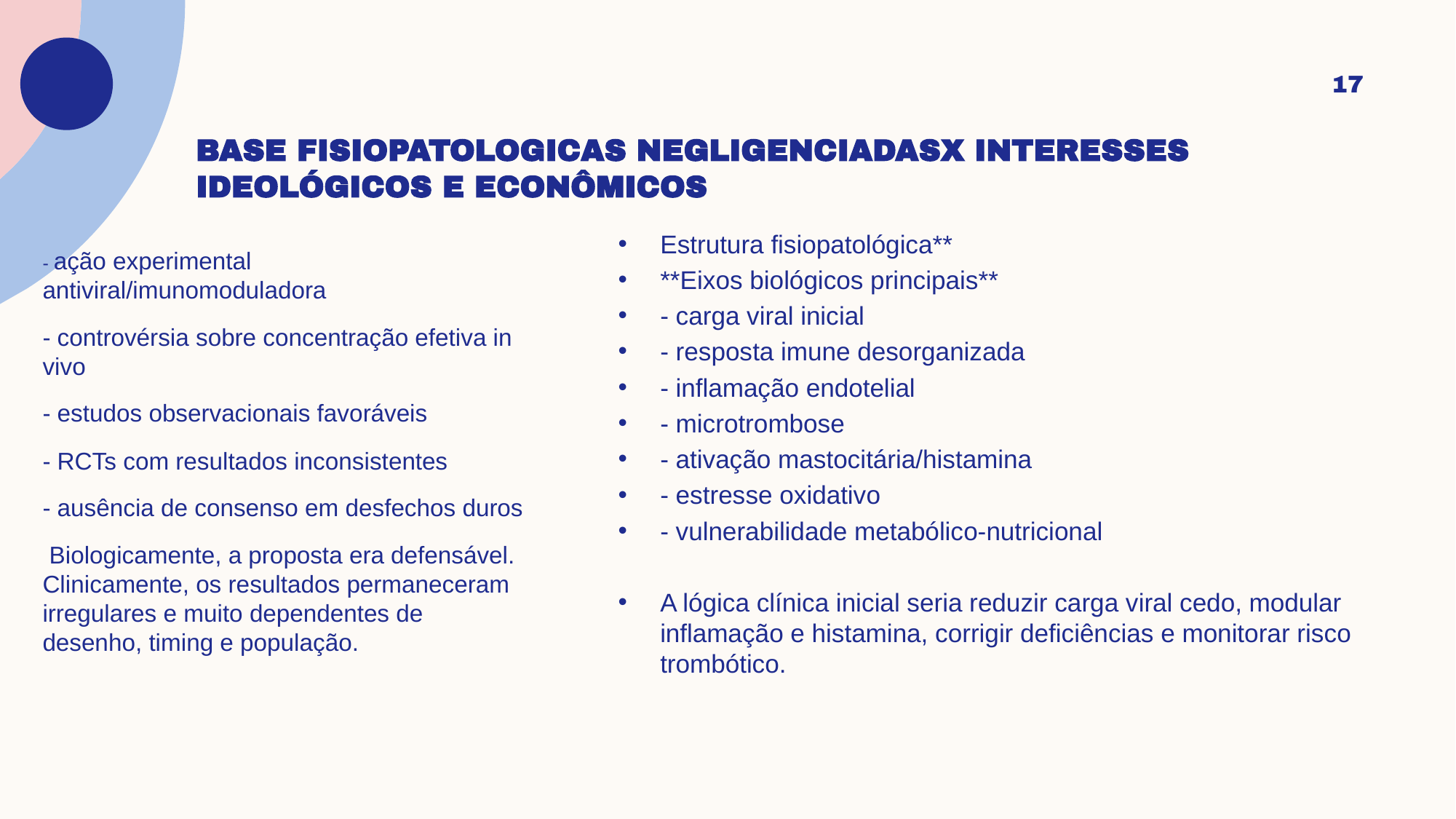

17
# BASE FISIOPATOLOGICAS NEGLIGENCIADASX INTERESSES IDEOLÓGICOS E ECONÔMICOS
Estrutura fisiopatológica**
**Eixos biológicos principais**
- carga viral inicial
- resposta imune desorganizada
- inflamação endotelial
- microtrombose
- ativação mastocitária/histamina
- estresse oxidativo
- vulnerabilidade metabólico-nutricional

A lógica clínica inicial seria reduzir carga viral cedo, modular inflamação e histamina, corrigir deficiências e monitorar risco trombótico.

- ação experimental antiviral/imunomoduladora
- controvérsia sobre concentração efetiva in vivo
- estudos observacionais favoráveis
- RCTs com resultados inconsistentes
- ausência de consenso em desfechos duros
 Biologicamente, a proposta era defensável. Clinicamente, os resultados permaneceram irregulares e muito dependentes de desenho, timing e população.